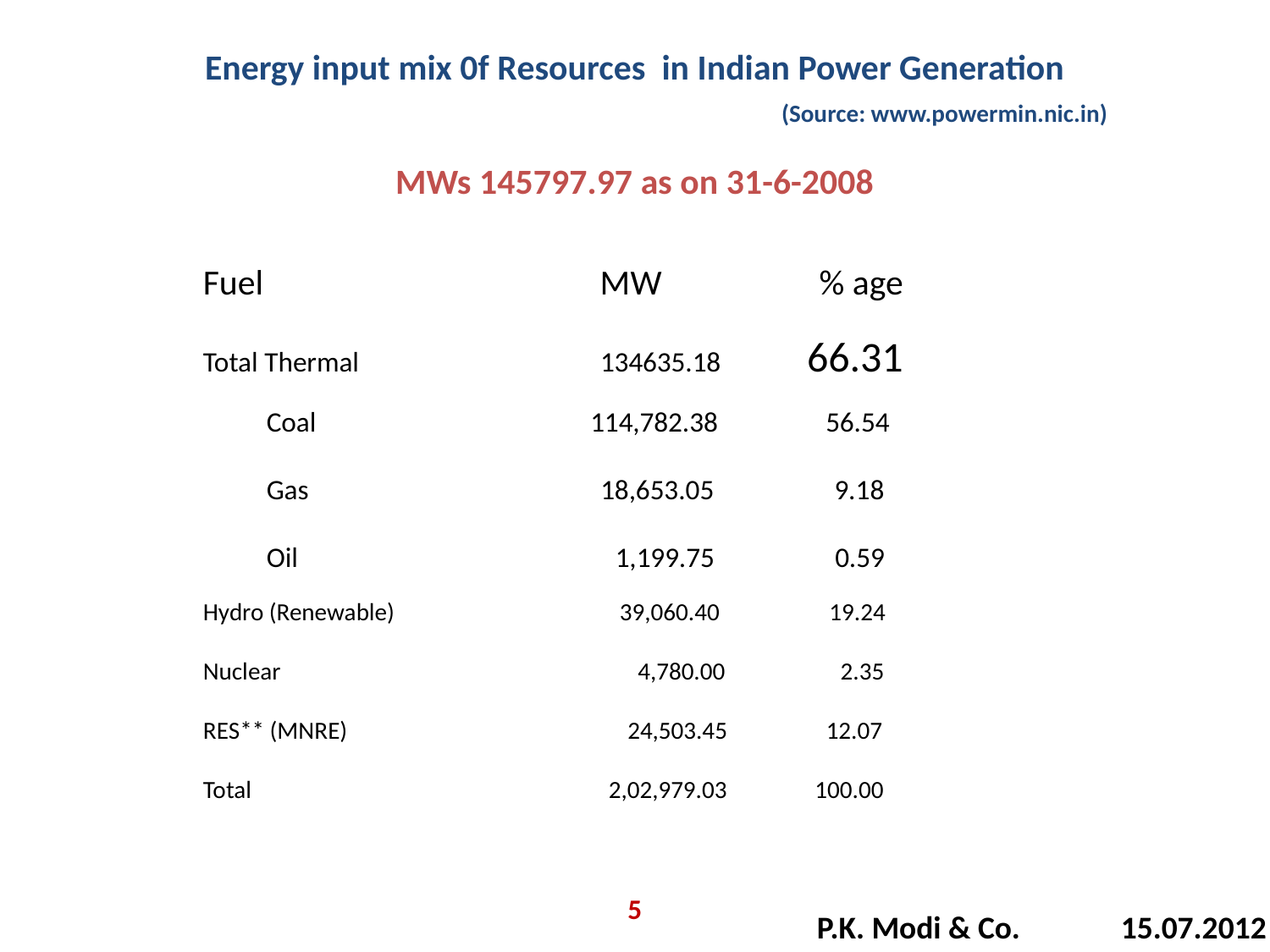

Energy input mix 0f Resources  in Indian Power Generation
                                                                             (Source: www.powermin.nic.in)
MWs 145797.97 as on 31-6-2008
	Fuel 			  MW                   % age

	Total Thermal                                      134635.18             66.31

                              Coal                            	 114,782.38                 56.54

                              Gas                                              18,653.05                   9.18

                              Oil                                                  1,199.75                   0.59

	Hydro (Renewable)                                         39,060.40                    19.24

	Nuclear                                                                 4,780.00                     2.35

	RES** (MNRE)                                                   24,503.45                  12.07

	Total                                                                 2,02,979.03                100.00

5
P.K. Modi & Co.              15.07.2012